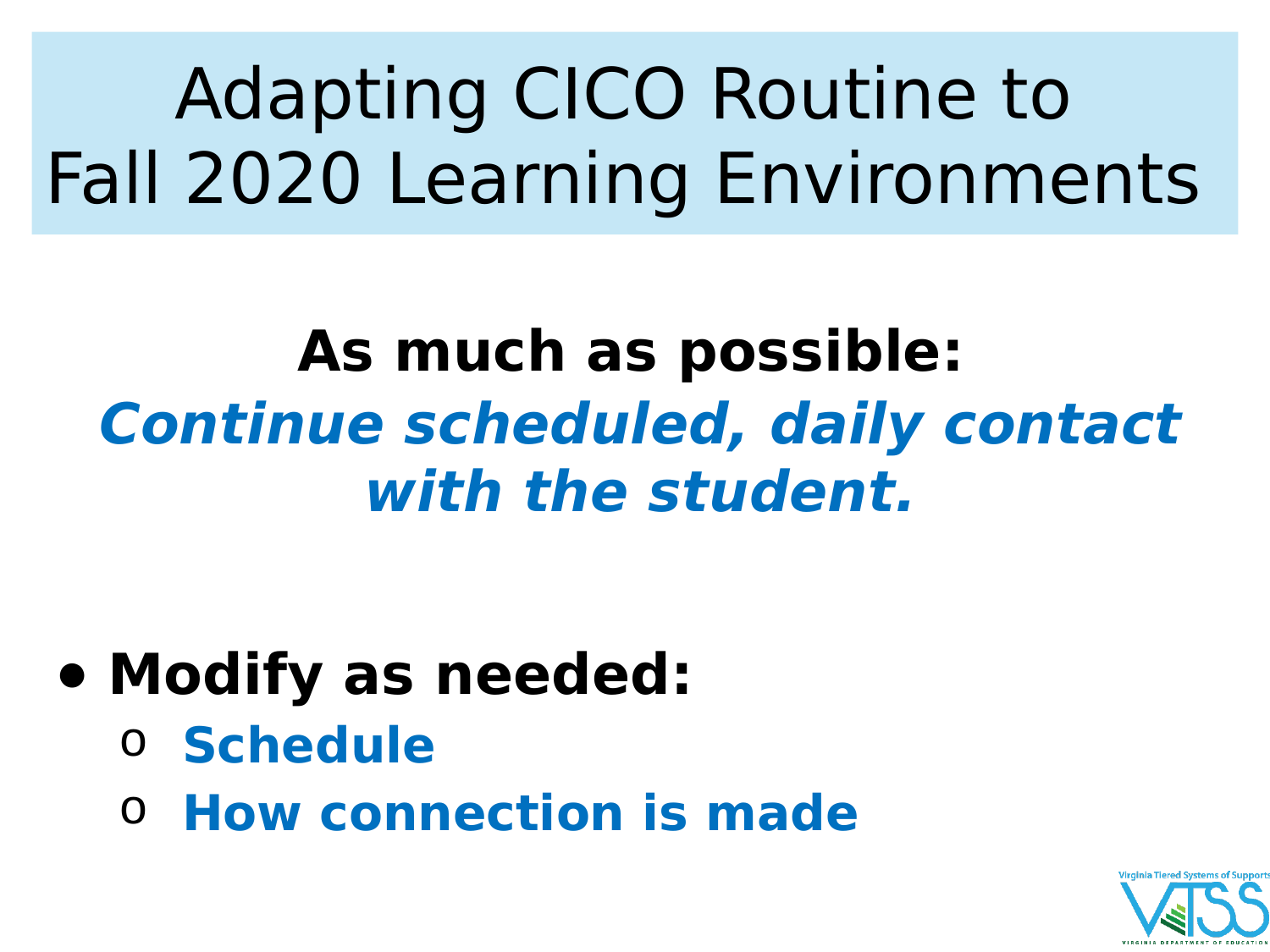

# Adapting CICO Routine to
Fall 2020 Learning Environments
As much as possible:
Continue scheduled, daily contact with the student.
Modify as needed:
Schedule
How connection is made